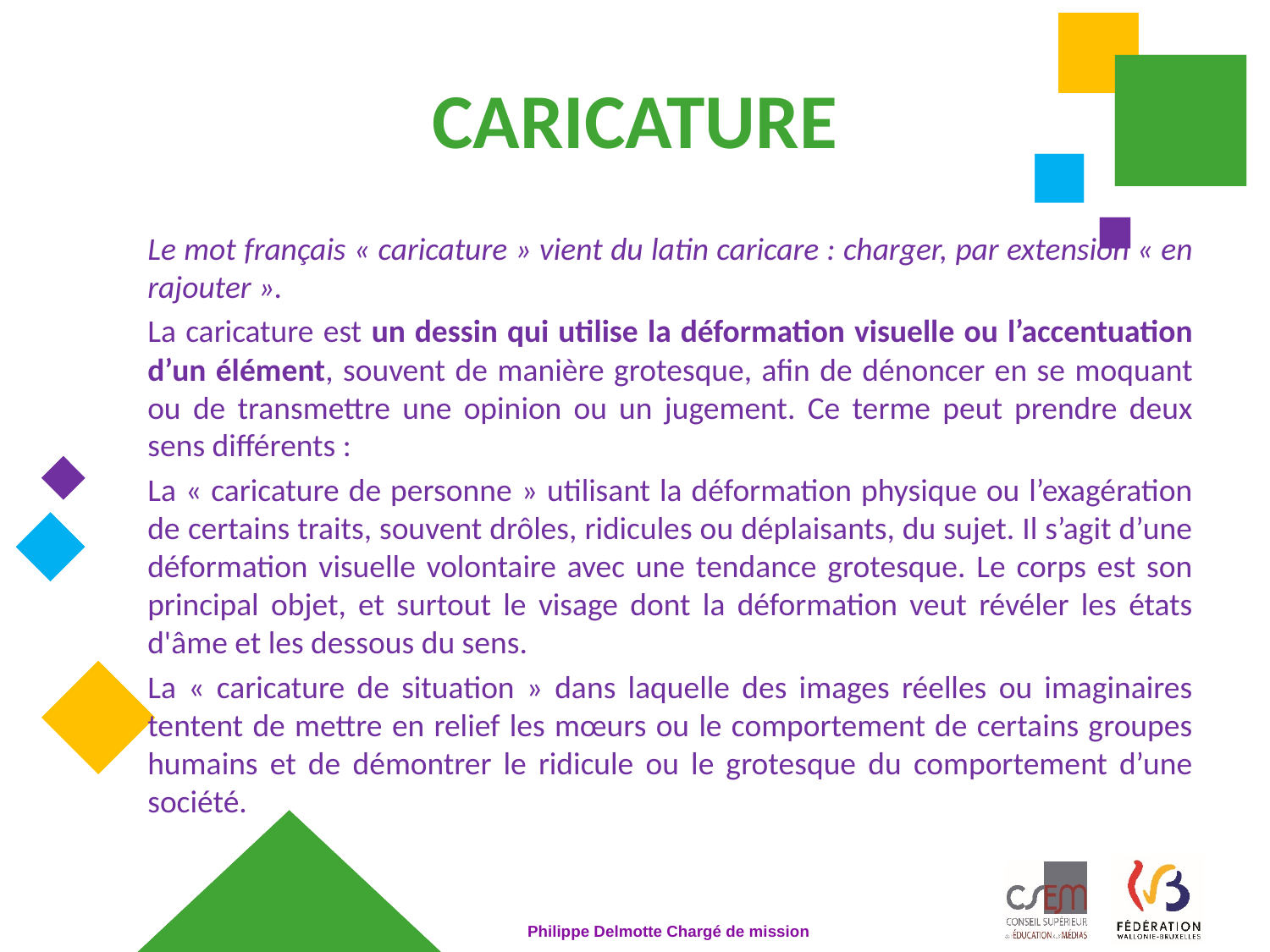

Caricature
Le mot français « caricature » vient du latin caricare : charger, par extension « en rajouter ».
La caricature est un dessin qui utilise la déformation visuelle ou l’accentuation d’un élément, souvent de manière grotesque, afin de dénoncer en se moquant ou de transmettre une opinion ou un jugement. Ce terme peut prendre deux sens différents :
La « caricature de personne » utilisant la déformation physique ou l’exagération de certains traits, souvent drôles, ridicules ou déplaisants, du sujet. Il s’agit d’une déformation visuelle volontaire avec une tendance grotesque. Le corps est son principal objet, et surtout le visage dont la déformation veut révéler les états d'âme et les dessous du sens.
La « caricature de situation » dans laquelle des images réelles ou imaginaires tentent de mettre en relief les mœurs ou le comportement de certains groupes humains et de démontrer le ridicule ou le grotesque du comportement d’une société.